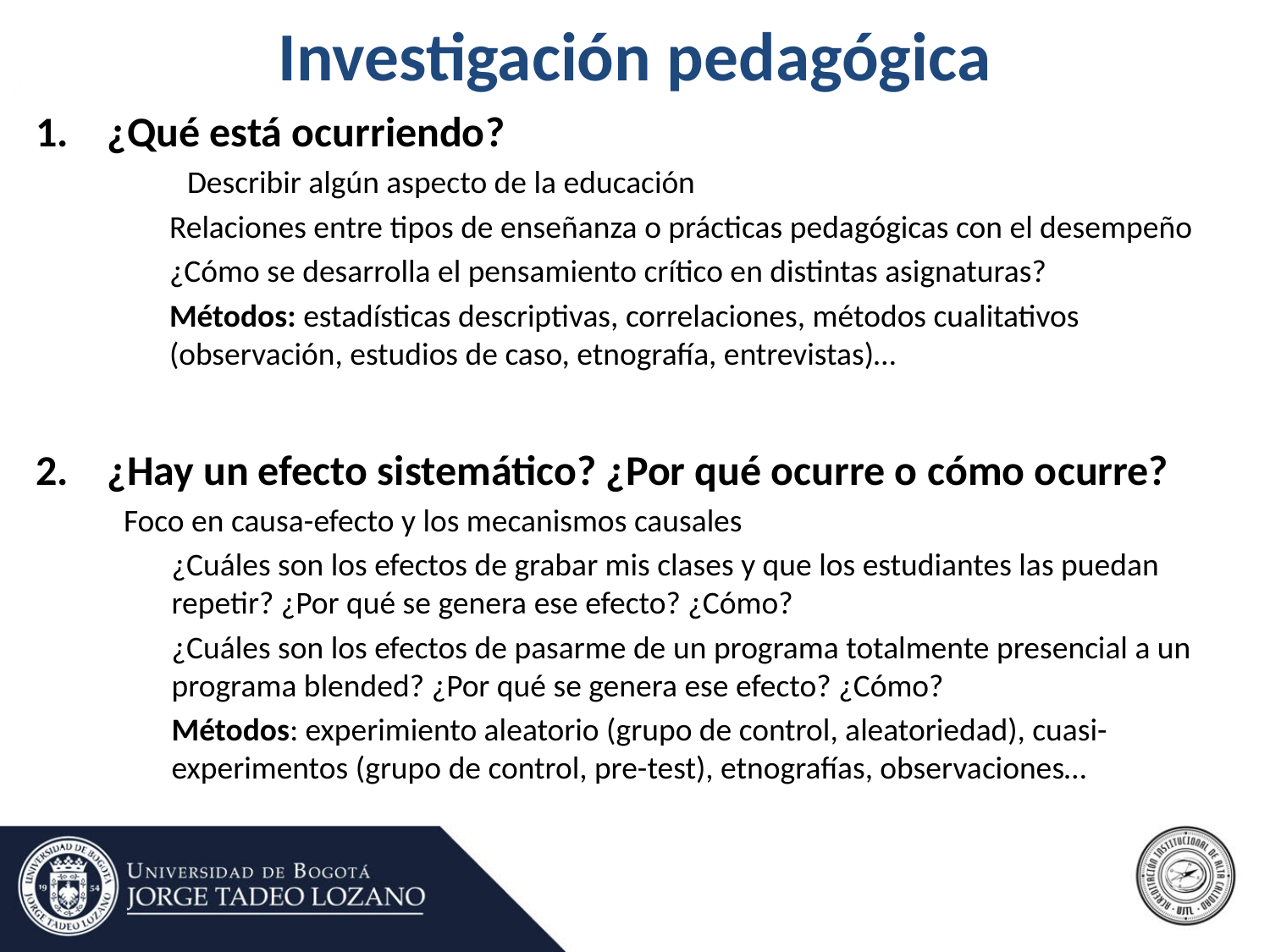

# Investigación pedagógica
¿Qué está ocurriendo?
	Describir algún aspecto de la educación
Relaciones entre tipos de enseñanza o prácticas pedagógicas con el desempeño
¿Cómo se desarrolla el pensamiento crítico en distintas asignaturas?
Métodos: estadísticas descriptivas, correlaciones, métodos cualitativos (observación, estudios de caso, etnografía, entrevistas)…

¿Hay un efecto sistemático? ¿Por qué ocurre o cómo ocurre?
Foco en causa-efecto y los mecanismos causales
¿Cuáles son los efectos de grabar mis clases y que los estudiantes las puedan repetir? ¿Por qué se genera ese efecto? ¿Cómo?
¿Cuáles son los efectos de pasarme de un programa totalmente presencial a un programa blended? ¿Por qué se genera ese efecto? ¿Cómo?
Métodos: experimiento aleatorio (grupo de control, aleatoriedad), cuasi-experimentos (grupo de control, pre-test), etnografías, observaciones…